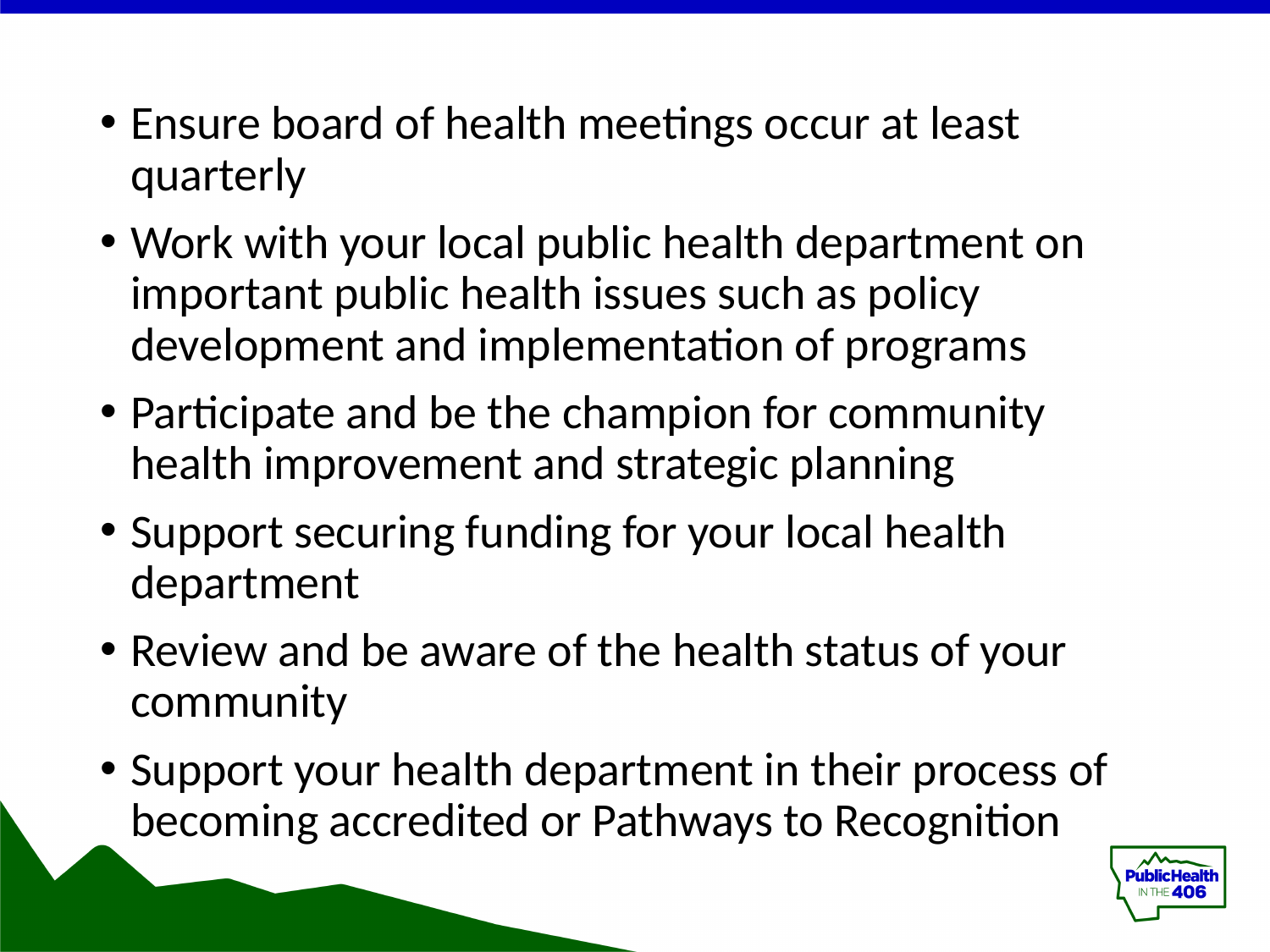

Ensure board of health meetings occur at least quarterly
Work with your local public health department on important public health issues such as policy development and implementation of programs
Participate and be the champion for community health improvement and strategic planning
Support securing funding for your local health department
Review and be aware of the health status of your community
Support your health department in their process of becoming accredited or Pathways to Recognition